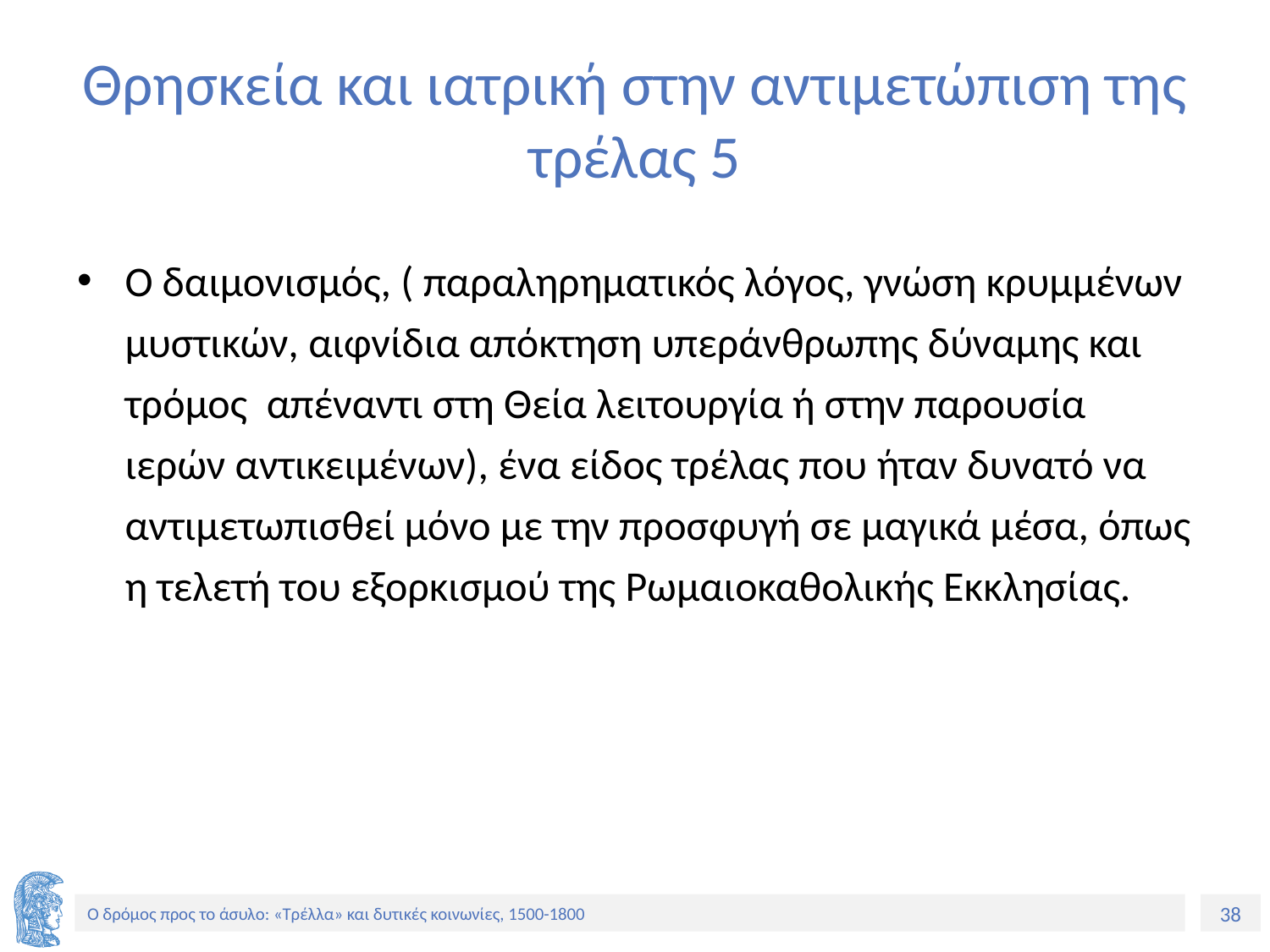

# Θρησκεία και ιατρική στην αντιμετώπιση της τρέλας 5
O δαιμονισμός, ( παραληρηματικός λόγος, γνώση κρυμμένων μυστικών, αιφνίδια απόκτηση υπεράνθρωπης δύναμης και τρόμος  απέναντι στη Θεία λειτουργία ή στην παρουσία ιερών αντικειμένων), ένα είδος τρέλας που ήταν δυνατό να αντιμετωπισθεί μόνο με την προσφυγή σε μαγικά μέσα, όπως η τελετή του εξορκισμού της Ρωμαιοκαθολικής Εκκλησίας.